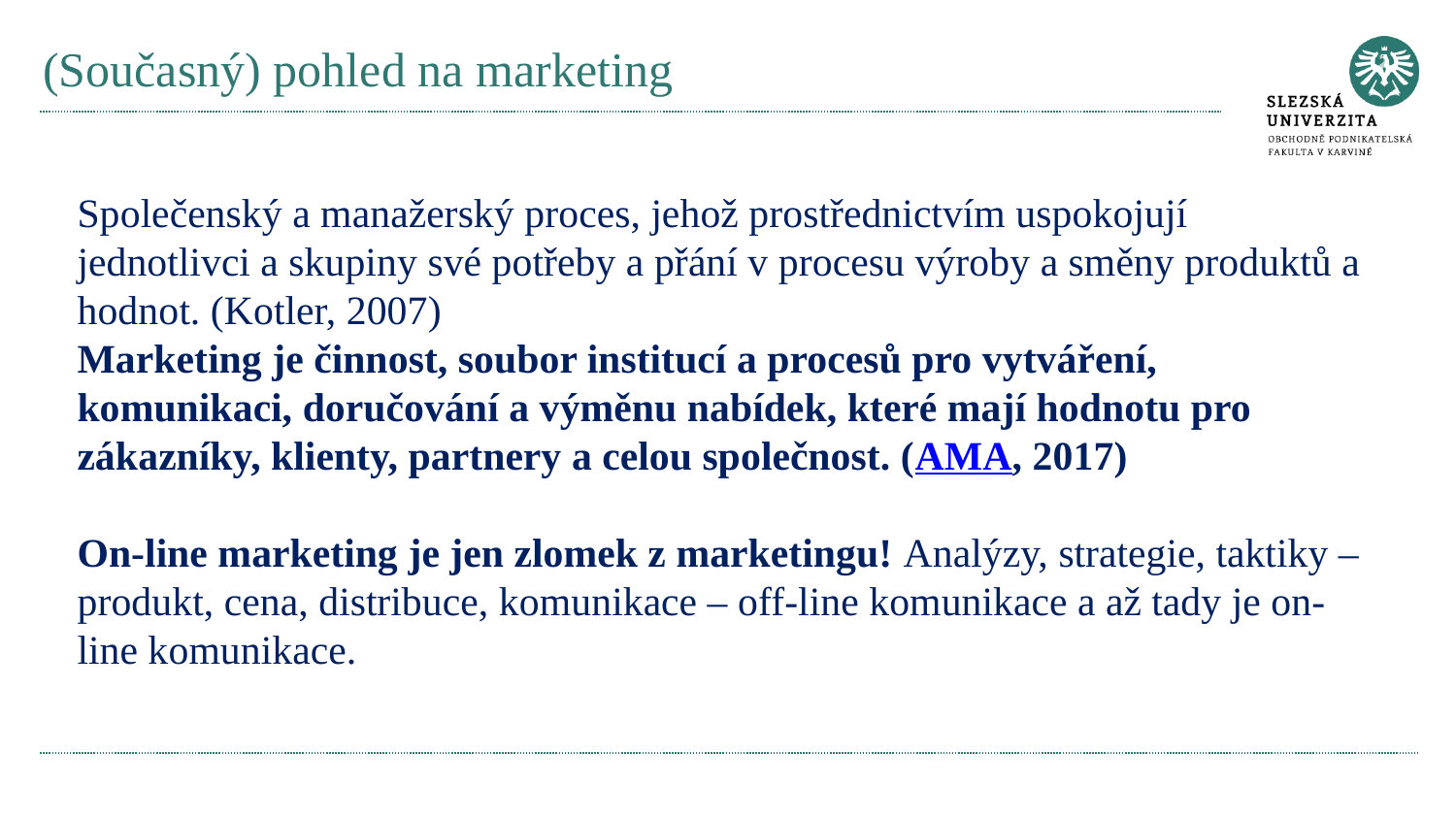

# (Současný) pohled na marketing
Společenský a manažerský proces, jehož prostřednictvím uspokojují jednotlivci a skupiny své potřeby a přání v procesu výroby a směny produktů a hodnot. (Kotler, 2007)
Marketing je činnost, soubor institucí a procesů pro vytváření, komunikaci, doručování a výměnu nabídek, které mají hodnotu pro zákazníky, klienty, partnery a celou společnost. (AMA, 2017)

On-line marketing je jen zlomek z marketingu! Analýzy, strategie, taktiky – produkt, cena, distribuce, komunikace – off-line komunikace a až tady je on-line komunikace.